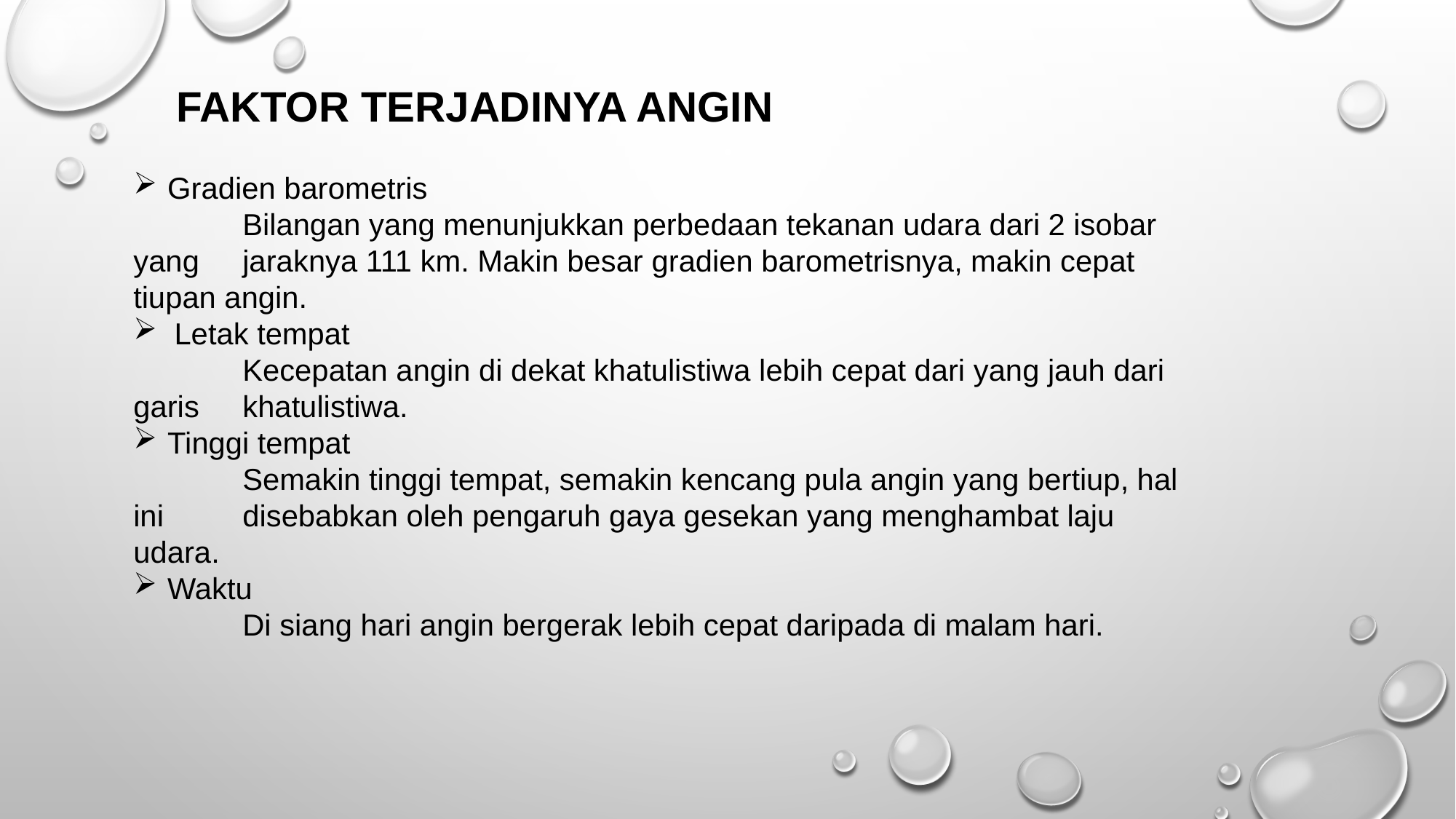

FAKTOR TERJADINYA ANGIN
Gradien barometris
	Bilangan yang menunjukkan perbedaan tekanan udara dari 2 isobar yang 	jaraknya 111 km. Makin besar gradien barometrisnya, makin cepat tiupan angin.
Letak tempat
	Kecepatan angin di dekat khatulistiwa lebih cepat dari yang jauh dari garis 	khatulistiwa.
Tinggi tempat
	Semakin tinggi tempat, semakin kencang pula angin yang bertiup, hal ini 	disebabkan oleh pengaruh gaya gesekan yang menghambat laju udara.
Waktu
	Di siang hari angin bergerak lebih cepat daripada di malam hari.